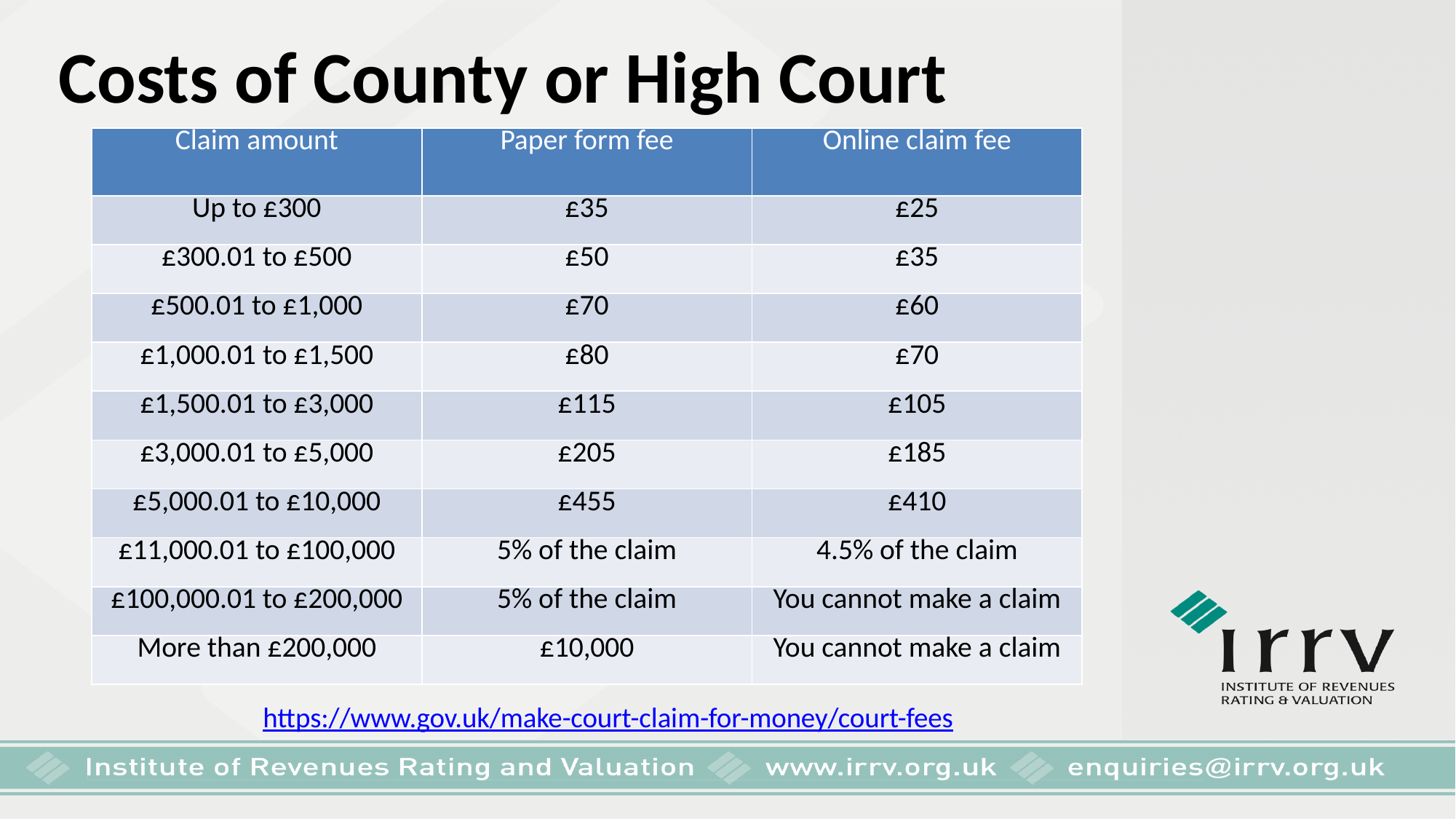

Costs of County or High Court
| Claim amount | Paper form fee | Online claim fee |
| --- | --- | --- |
| Up to £300 | £35 | £25 |
| £300.01 to £500 | £50 | £35 |
| £500.01 to £1,000 | £70 | £60 |
| £1,000.01 to £1,500 | £80 | £70 |
| £1,500.01 to £3,000 | £115 | £105 |
| £3,000.01 to £5,000 | £205 | £185 |
| £5,000.01 to £10,000 | £455 | £410 |
| £11,000.01 to £100,000 | 5% of the claim | 4.5% of the claim |
| £100,000.01 to £200,000 | 5% of the claim | You cannot make a claim |
| More than £200,000 | £10,000 | You cannot make a claim |

https://www.gov.uk/make-court-claim-for-money/court-fees